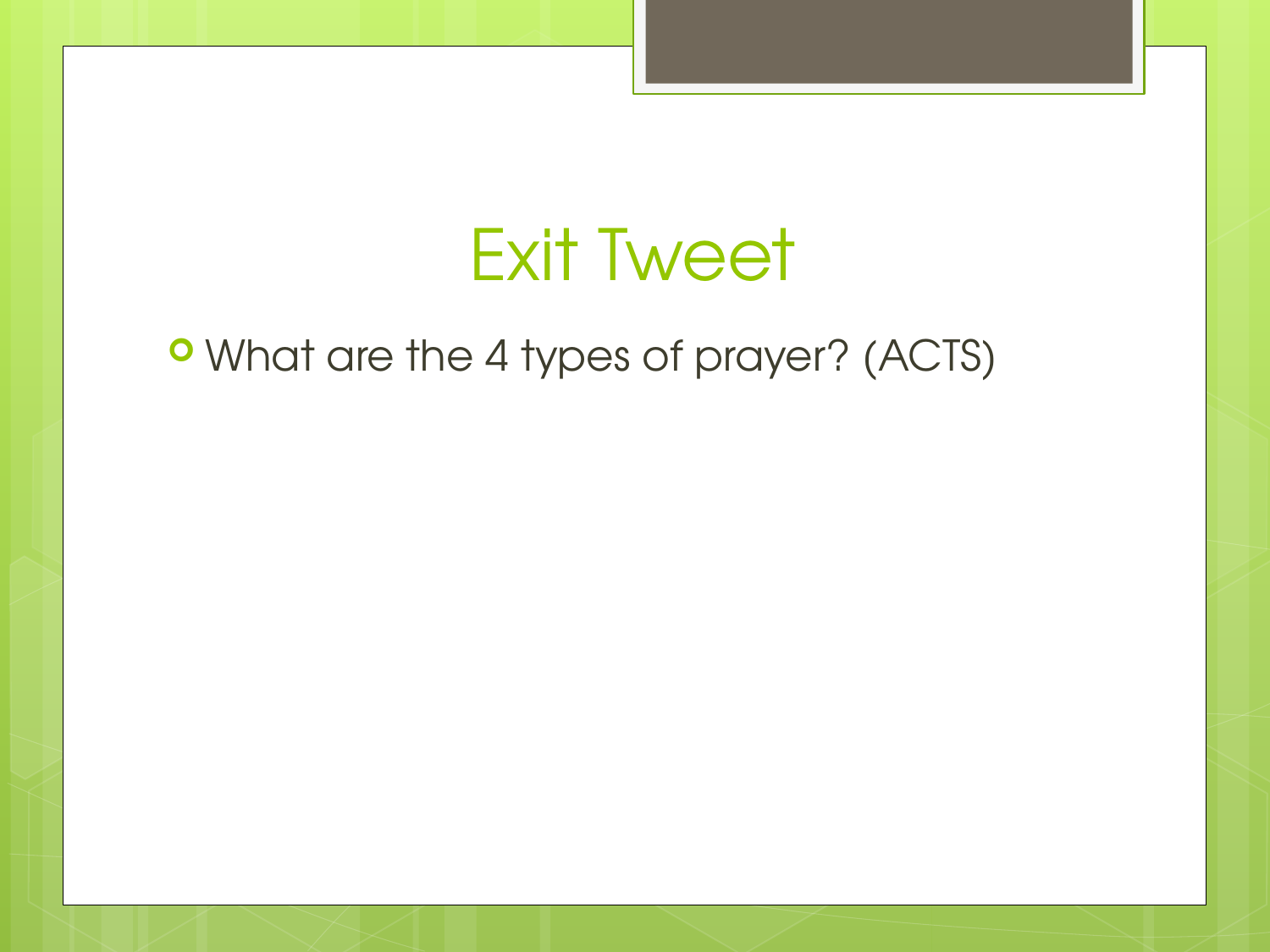

# Exit Tweet
What are the 4 types of prayer? (ACTS)